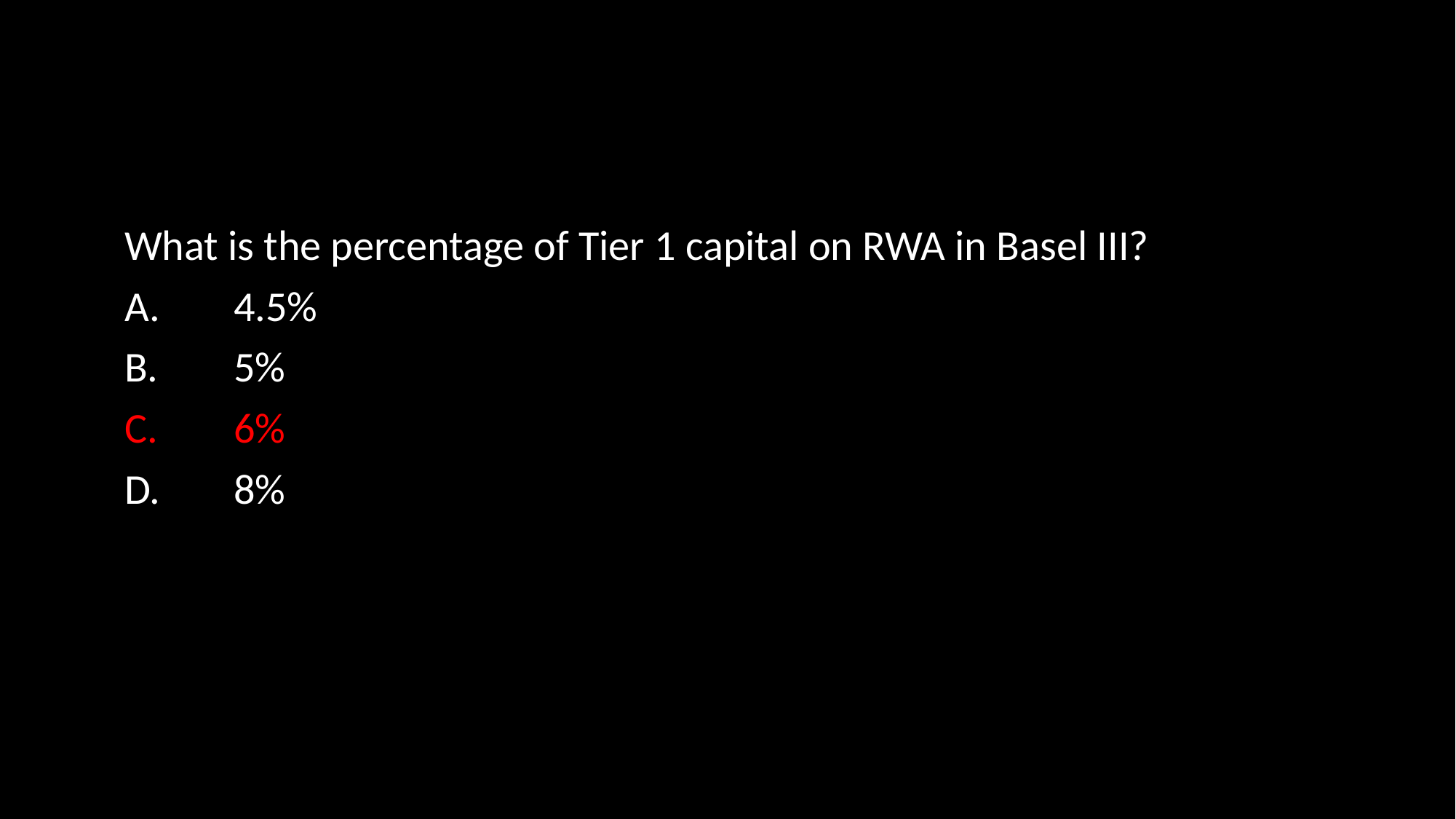

#
What is the percentage of Tier 1 capital on RWA in Basel III?
A.	4.5%
B.	5%
C.	6%
D.	8%